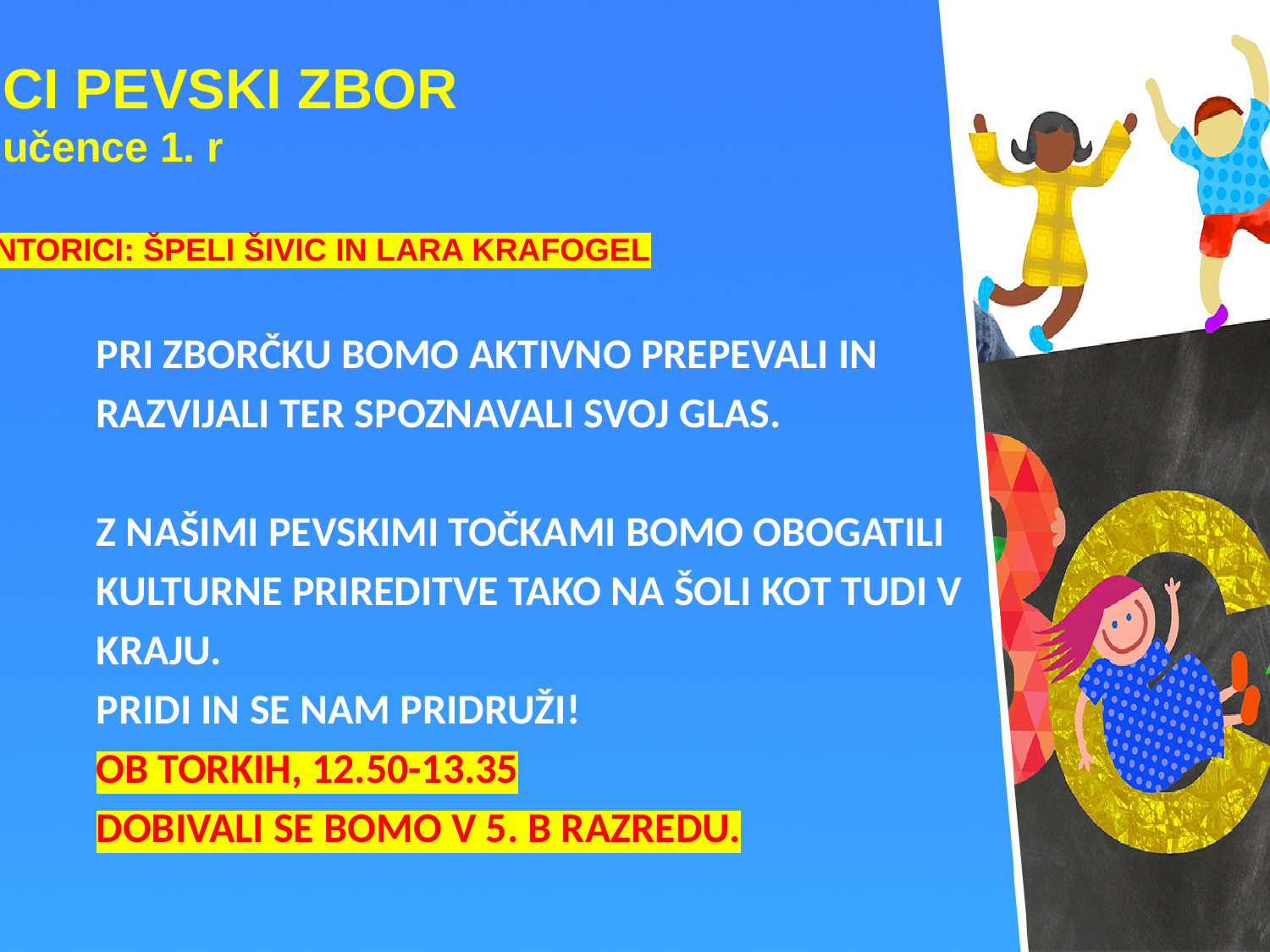

CICI PEVSKI ZBOR
za učence 1. r
MENTORICI: ŠPELI ŠIVIC IN LARA KRAFOGEL
	PRI ZBORČKU BOMO AKTIVNO PREPEVALI IN
     RAZVIJALI TER SPOZNAVALI SVOJ GLAS.

     Z NAŠIMI PEVSKIMI TOČKAMI BOMO OBOGATILI
     KULTURNE PRIREDITVE TAKO NA ŠOLI KOT TUDI V
     KRAJU.
     PRIDI IN SE NAM PRIDRUŽI!
     OB TORKIH, 12.50-13.35
     DOBIVALI SE BOMO V 5. B RAZREDU.